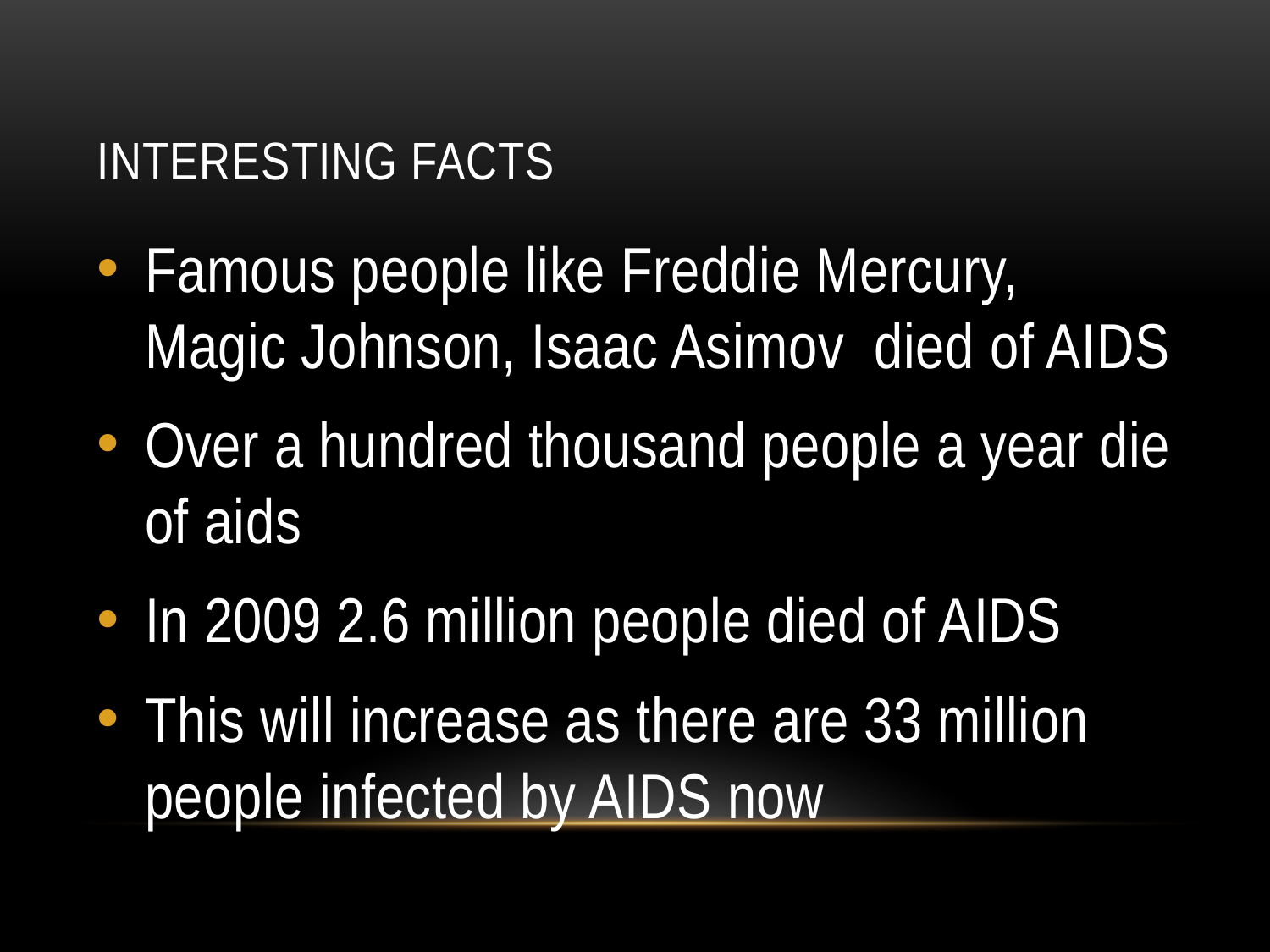

# Interesting Facts
Famous people like Freddie Mercury, Magic Johnson, Isaac Asimov  died of AIDS
Over a hundred thousand people a year die of aids
In 2009 2.6 million people died of AIDS
This will increase as there are 33 million people infected by AIDS now